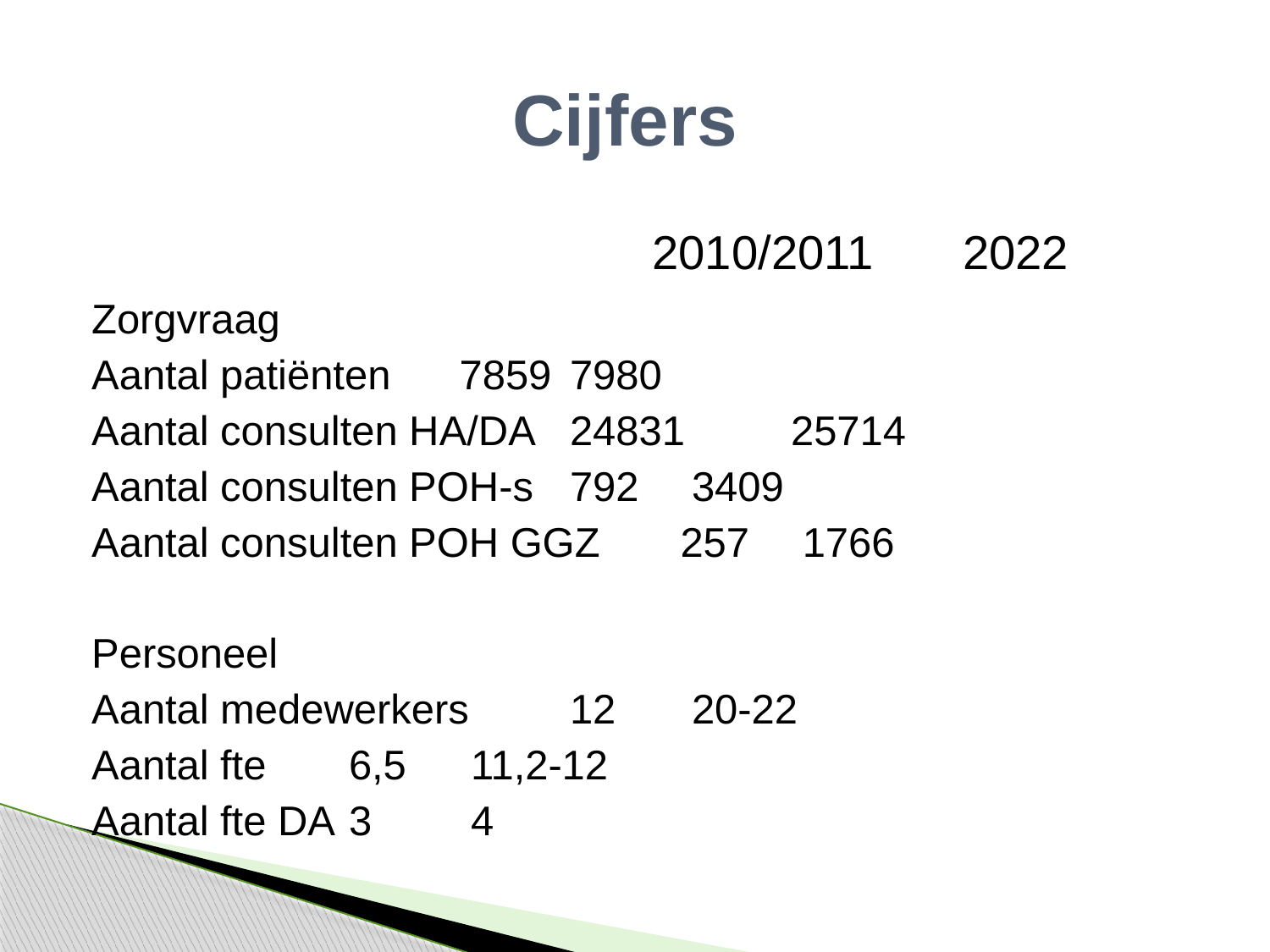

# Cijfers
			2010/2011
2022
Zorgvraag
Aantal patiënten 			7859 		7980
Aantal consulten HA/DA 		24831	25714
Aantal consulten POH-s 		792 		 3409
Aantal consulten POH GGZ 	257		 1766

Personeel
Aantal medewerkers 		12 		 20-22
Aantal fte 				6,5 		 11,2-12
Aantal fte DA 			3 		 4